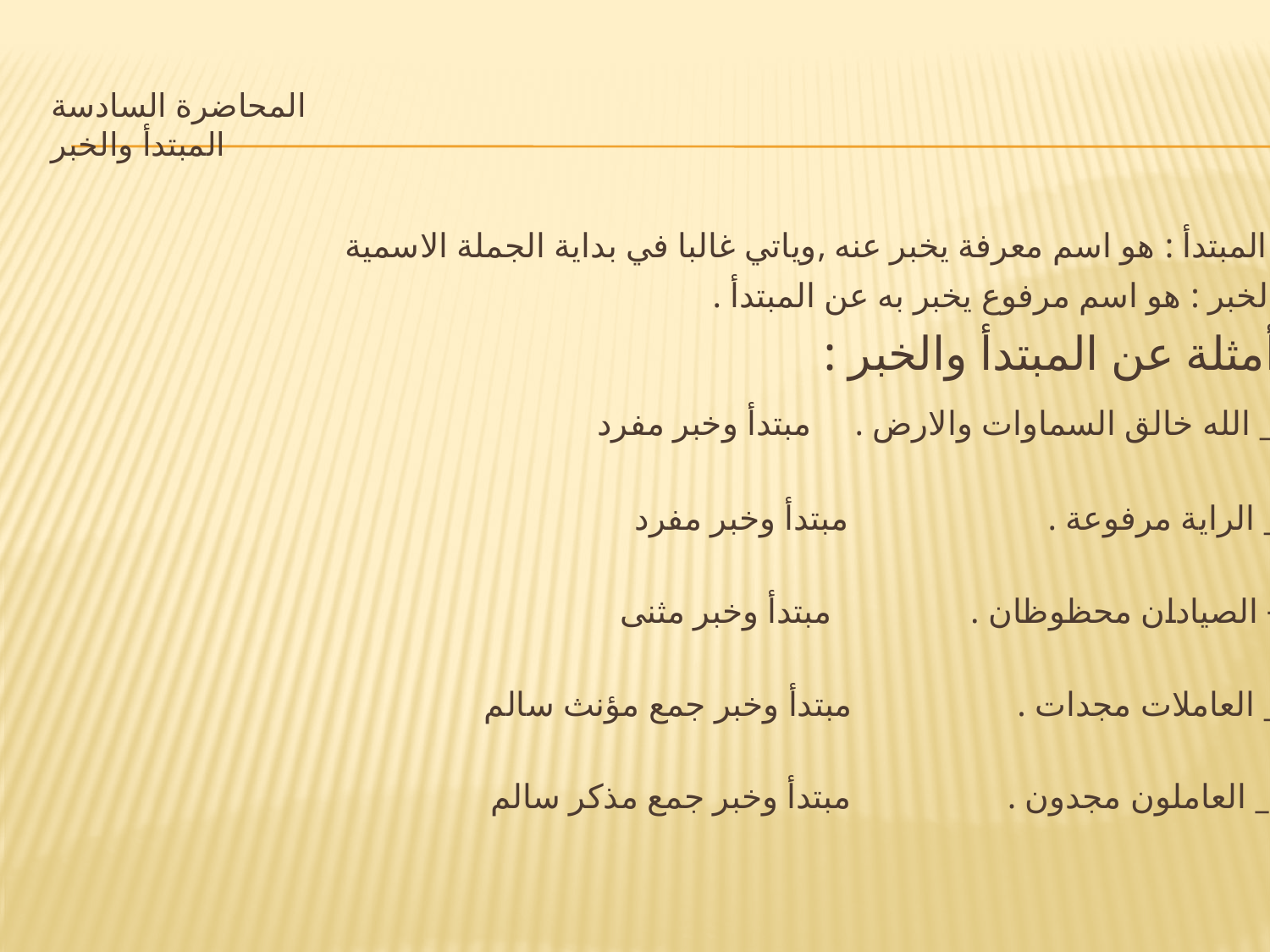

# المحاضرة السادسة المبتدأ والخبر
     المبتدأ : هو اسم معرفة يخبر عنه ,وياتي غالبا في بداية الجملة الاسمية
            الخبر : هو اسم مرفوع يخبر به عن المبتدأ .
            أمثلة عن المبتدأ والخبر :
         _ الله خالق السماوات والارض .     مبتدأ وخبر مفرد

            _ الراية مرفوعة .                       مبتدأ وخبر مفرد

            - الصيادان محظوظان .                مبتدأ وخبر مثنى

            _ العاملات مجدات .                   مبتدأ وخبر جمع مؤنث سالم

             _ العاملون مجدون .                  مبتدأ وخبر جمع مذكر سالم